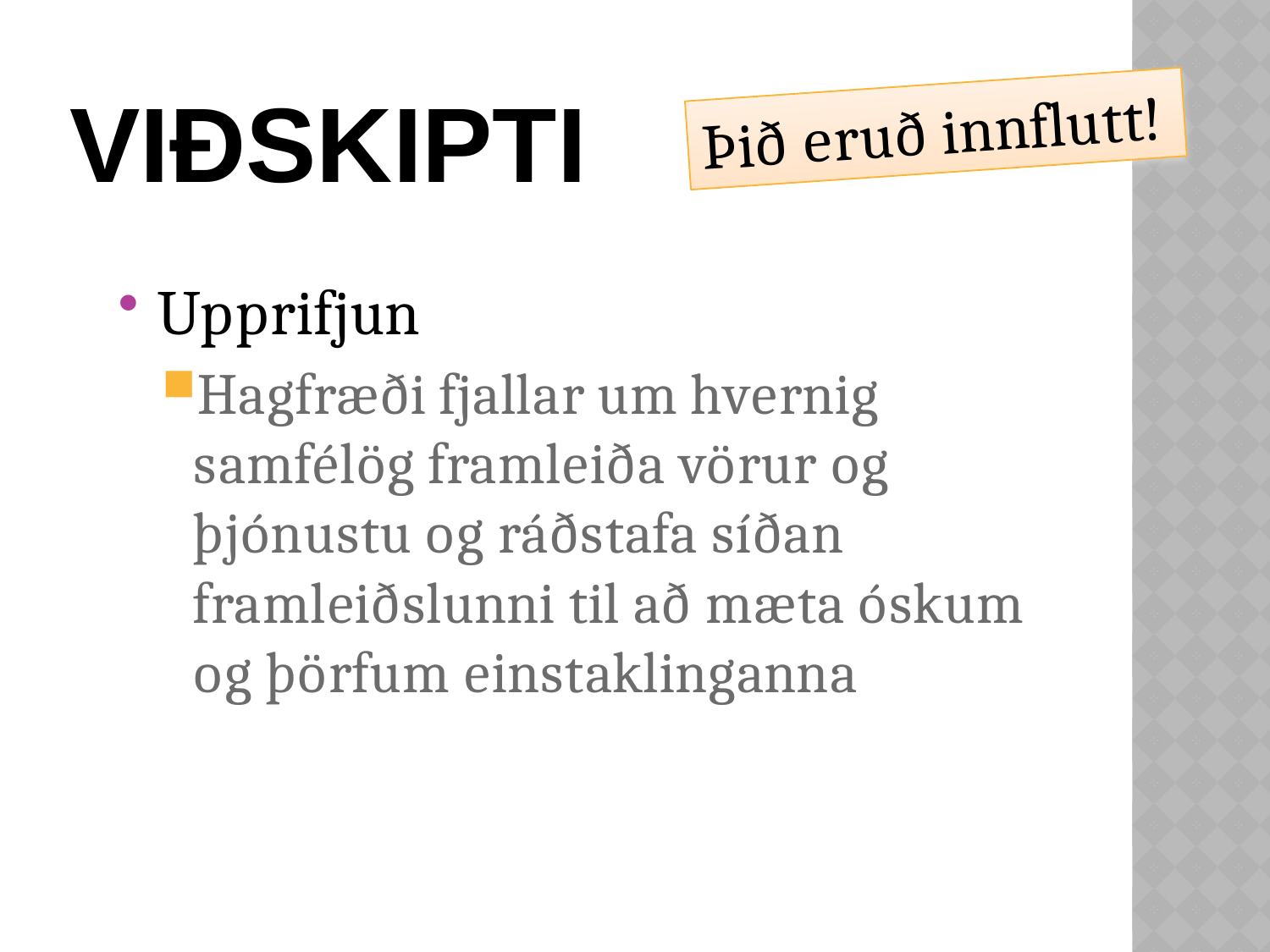

# viðskipti
Þið eruð innflutt!
Upprifjun
Hagfræði fjallar um hvernig samfélög framleiða vörur og þjónustu og ráðstafa síðan framleiðslunni til að mæta óskum og þörfum einstaklinganna